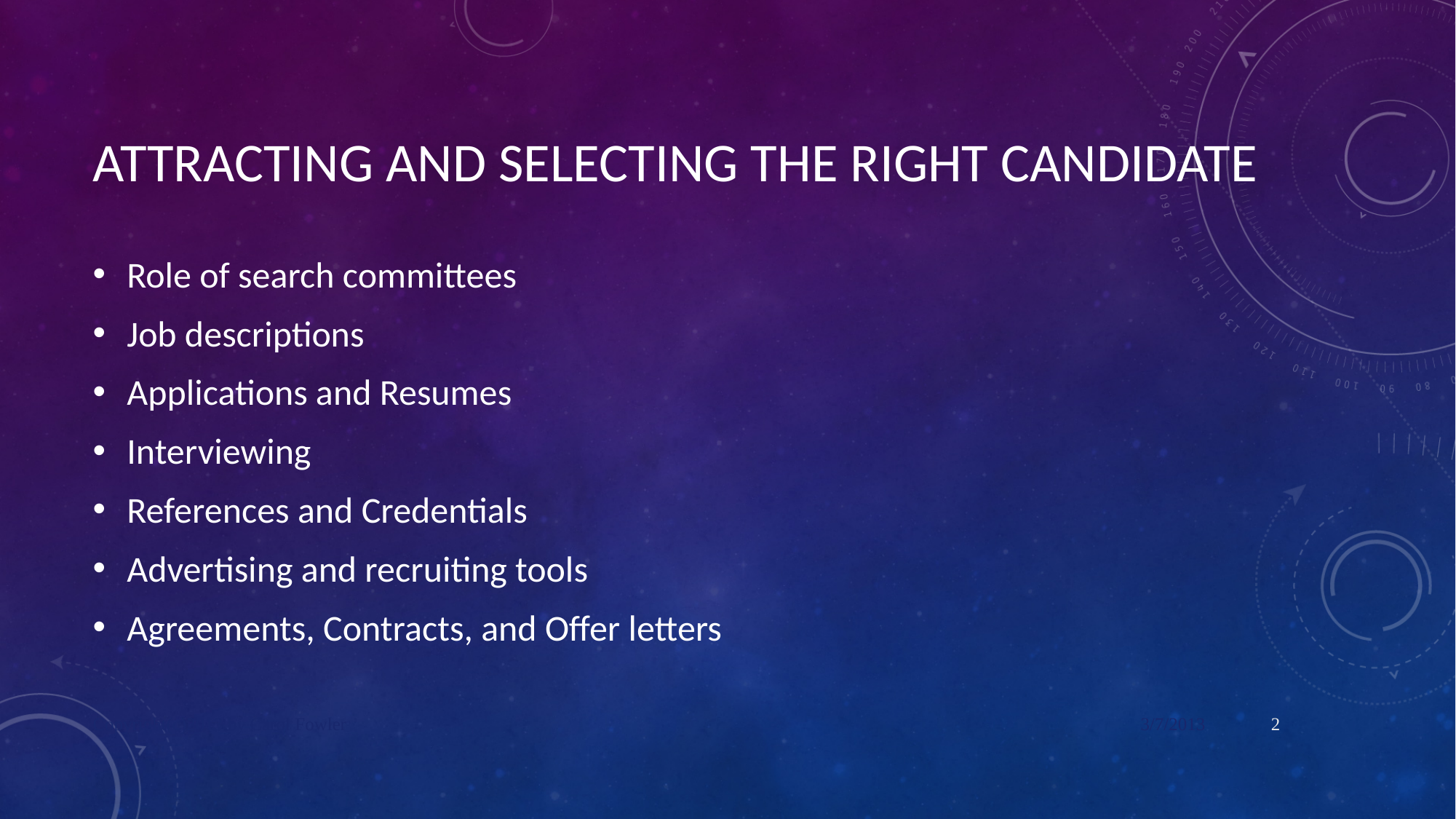

# ATTRACTING AND SELECTING THE RIGHT CANDIDATE
Role of search committees
Job descriptions
Applications and Resumes
Interviewing
References and Credentials
Advertising and recruiting tools
Agreements, Contracts, and Offer letters

Copyright(c)2013 by Carol Fowler
3/7/2013
2